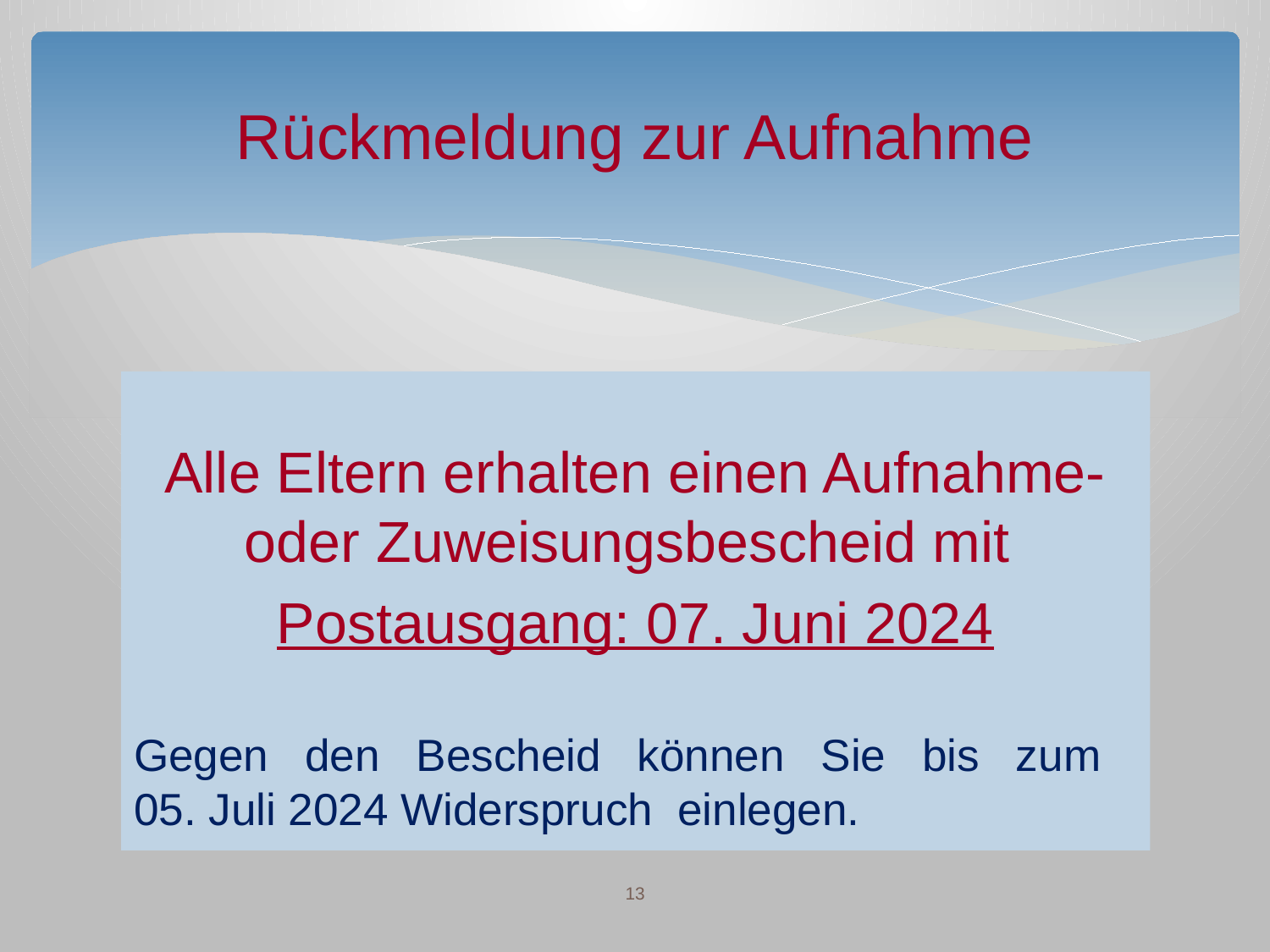

# Rückmeldung zur Aufnahme

Alle Eltern erhalten einen Aufnahme- oder Zuweisungsbescheid mit
Postausgang: 07. Juni 2024

Gegen den Bescheid können Sie bis zum
05. Juli 2024 Widerspruch  einlegen.
13